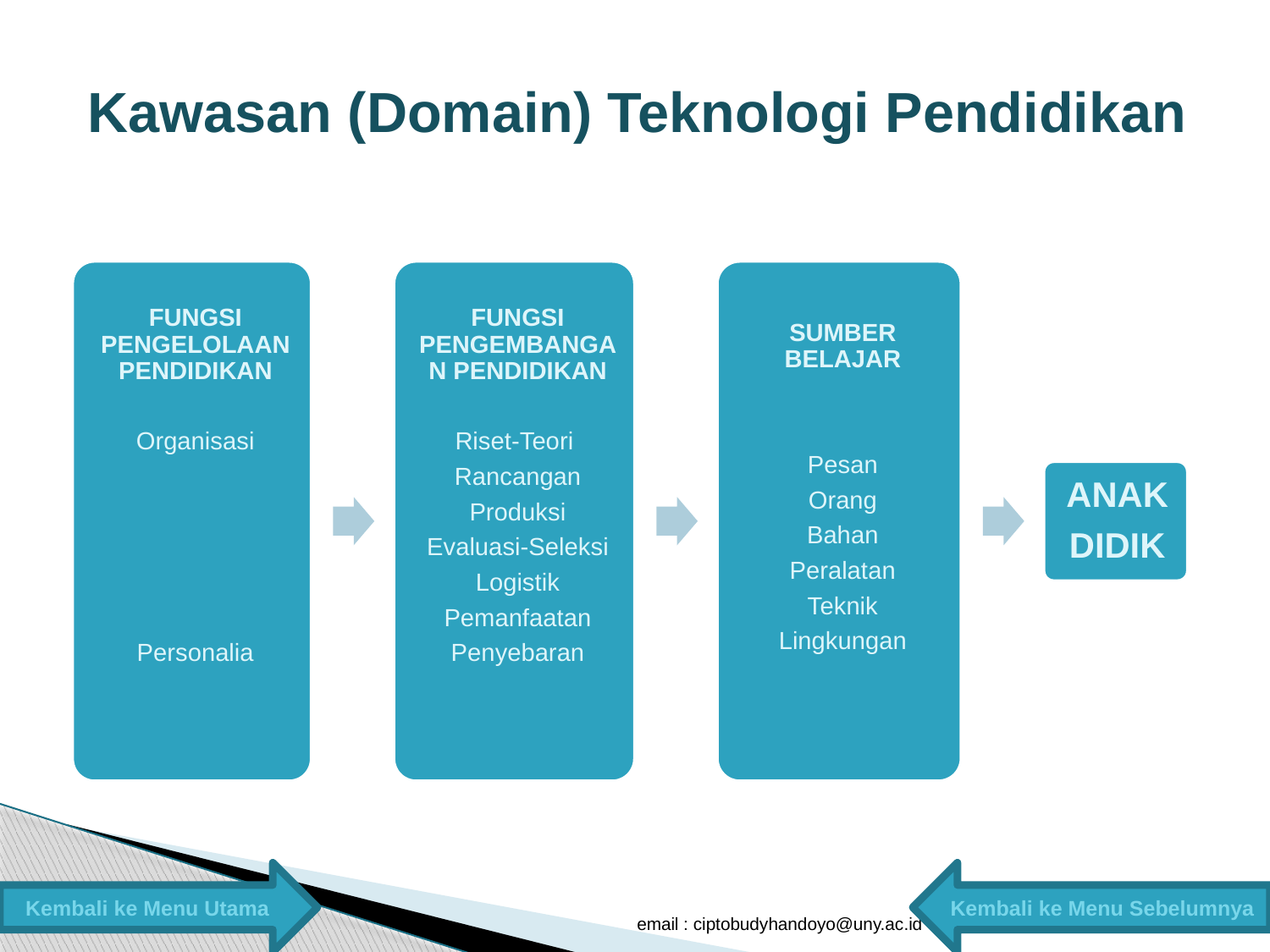

Kawasan (Domain) Teknologi Pendidikan
FUNGSI PENGELOLAAN PENDIDIKAN

Organisasi

Personalia

FUNGSI PENGEMBANGAN PENDIDIKAN

Riset-Teori
Rancangan
Produksi
Evaluasi-Seleksi
Logistik
Pemanfaatan
Penyebaran

SUMBER BELAJAR

Pesan
Orang
Bahan
Peralatan
Teknik
Lingkungan

ANAK
DIDIK
Kembali ke Menu Utama
Kembali ke Menu Sebelumnya
email : ciptobudyhandoyo@uny.ac.id